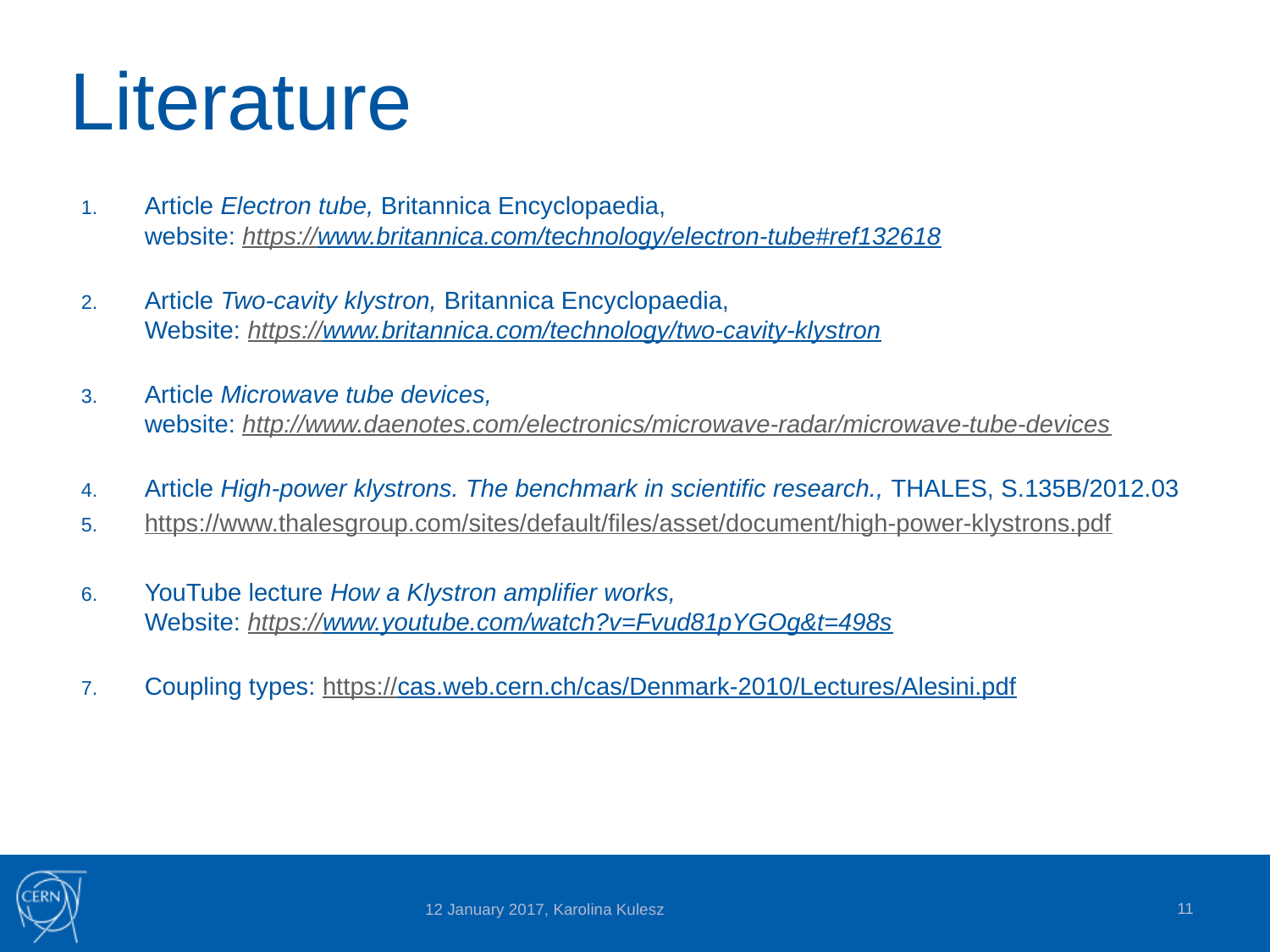

# Literature
Article Electron tube, Britannica Encyclopaedia,
website: https://www.britannica.com/technology/electron-tube#ref132618
Article Two-cavity klystron, Britannica Encyclopaedia,
Website: https://www.britannica.com/technology/two-cavity-klystron
Article Microwave tube devices,
website: http://www.daenotes.com/electronics/microwave-radar/microwave-tube-devices
Article High-power klystrons. The benchmark in scientific research., THALES, S.135B/2012.03
https://www.thalesgroup.com/sites/default/files/asset/document/high-power-klystrons.pdf

YouTube lecture How a Klystron amplifier works,
Website: https://www.youtube.com/watch?v=Fvud81pYGOg&t=498s
Coupling types: https://cas.web.cern.ch/cas/Denmark-2010/Lectures/Alesini.pdf

11
12 January 2017, Karolina Kulesz